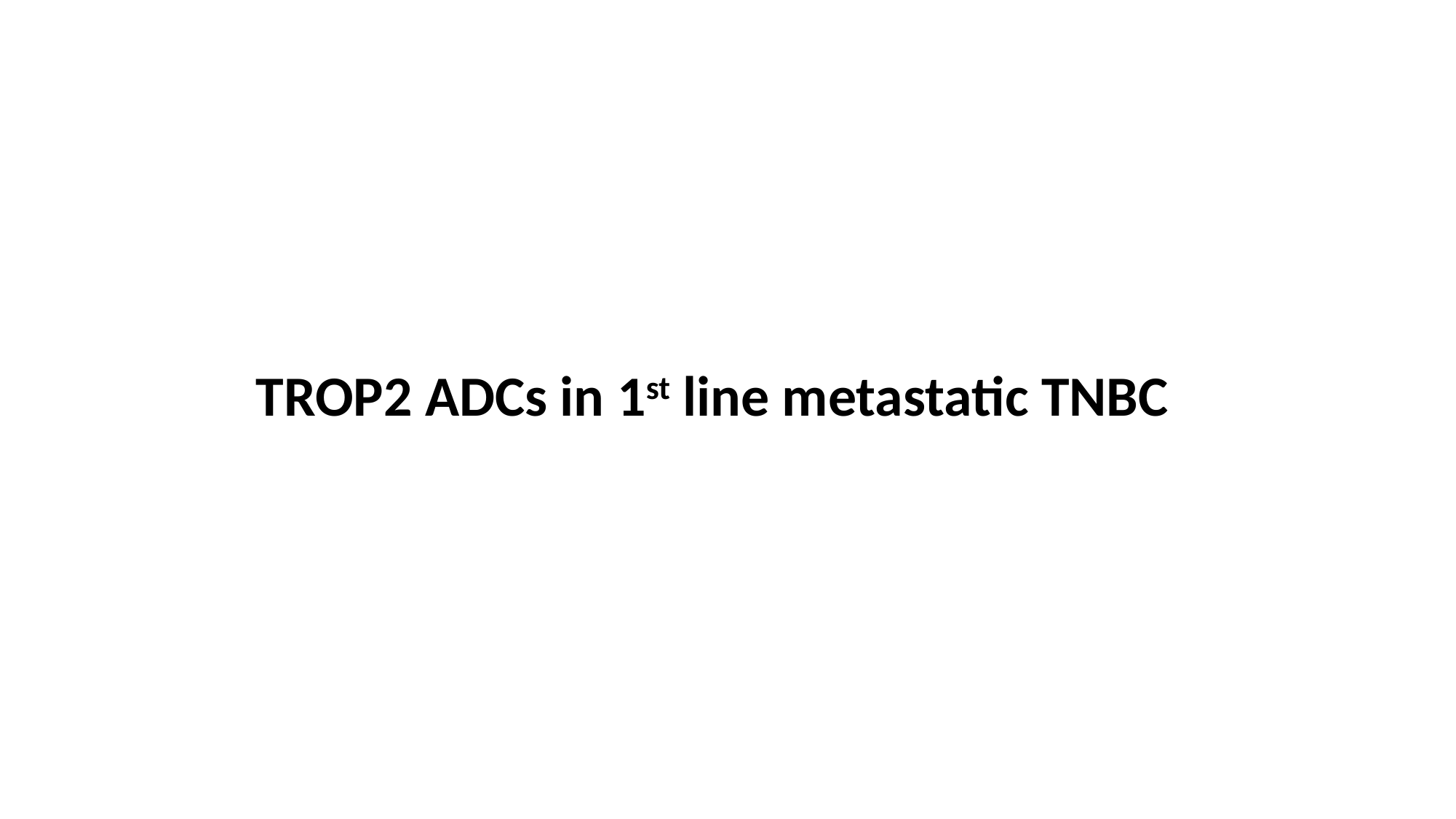

TROP2 ADCs in 1st line metastatic TNBC